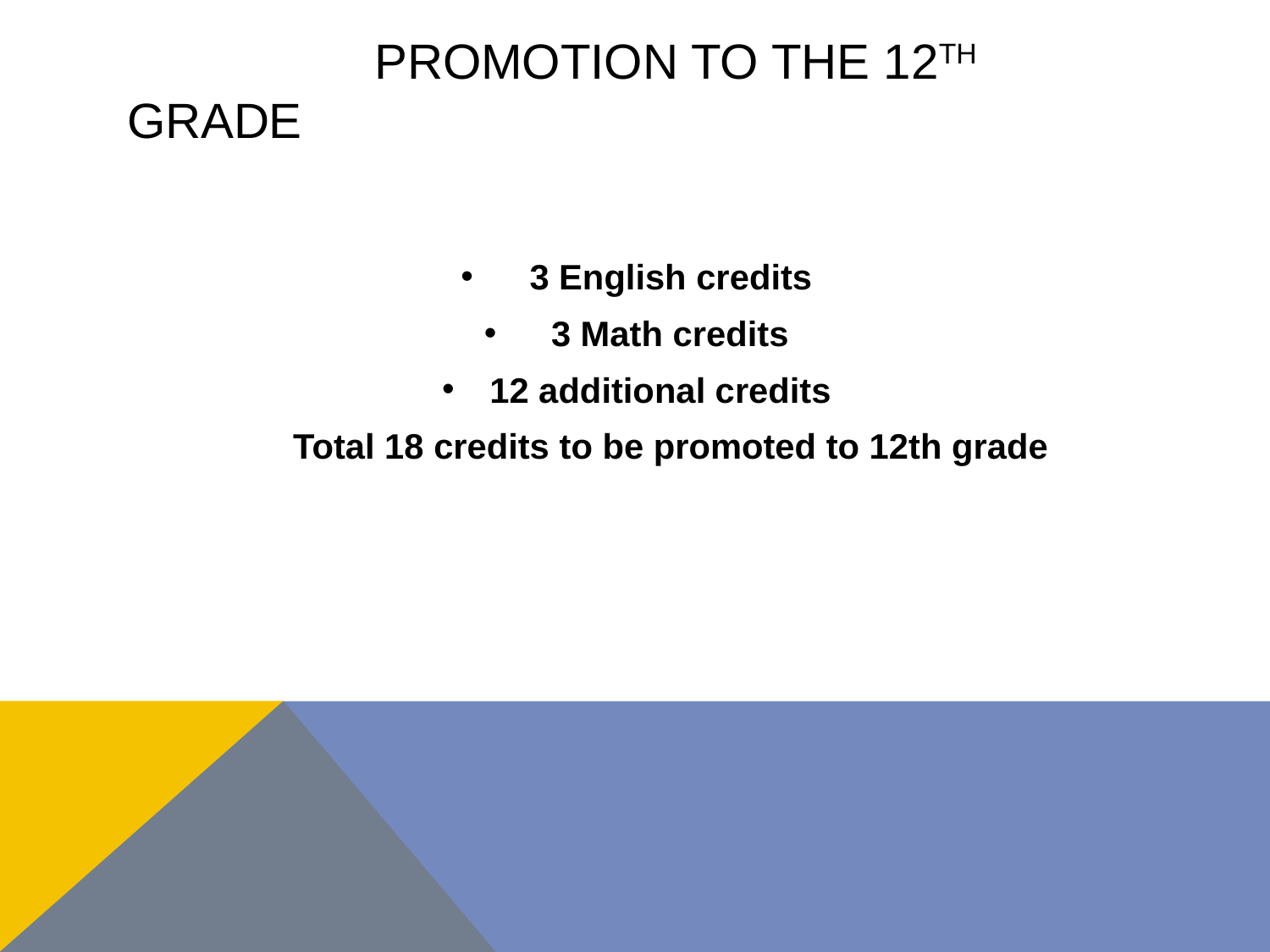

# Promotion to the 12th grade

   3 English credits
  3 Math credits
12 additional credits
       Total 18 credits to be promoted to 12th grade